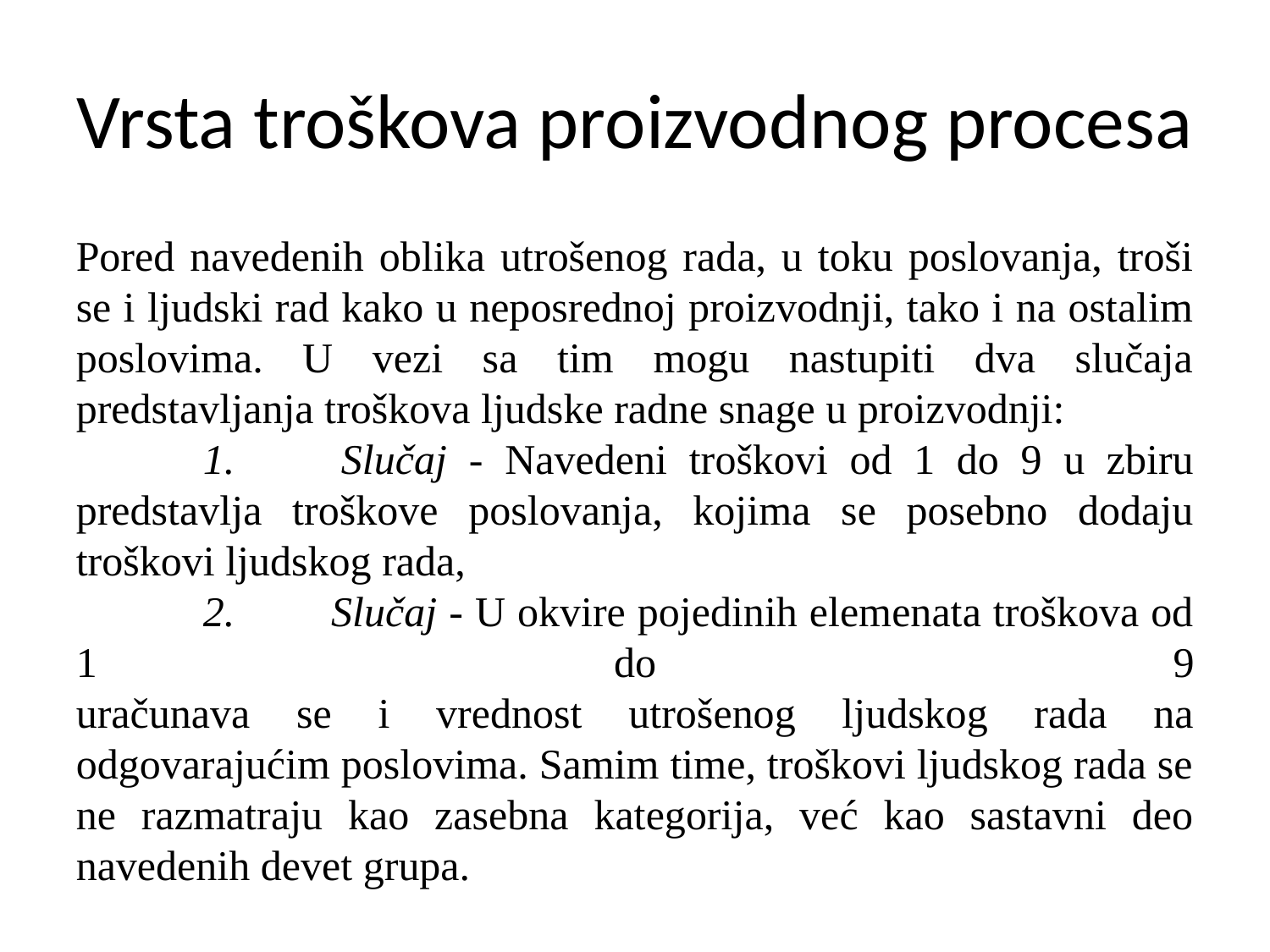

# Vrsta troškova proizvodnog procesa
Pored navedenih oblika utrošenog rada, u toku poslovanja, troši se i ljudski rad kako u neposrednoj proizvodnji, tako i na ostalim poslovima. U vezi sa tim mogu nastupiti dva slučaja predstavljanja troškova ljudske radne snage u proizvodnji:
	1. 	Slučaj - Navedeni troškovi od 1 do 9 u zbiru predstavlja troškove poslovanja, kojima se posebno dodaju troškovi ljudskog rada,
	2. 	Slučaj - U okvire pojedinih elemenata troškova od 1 do 9
uračunava se i vrednost utrošenog ljudskog rada na odgovarajućim poslovima. Samim time, troškovi ljudskog rada se ne razmatraju kao zasebna kategorija, već kao sastavni deo navedenih devet grupa.